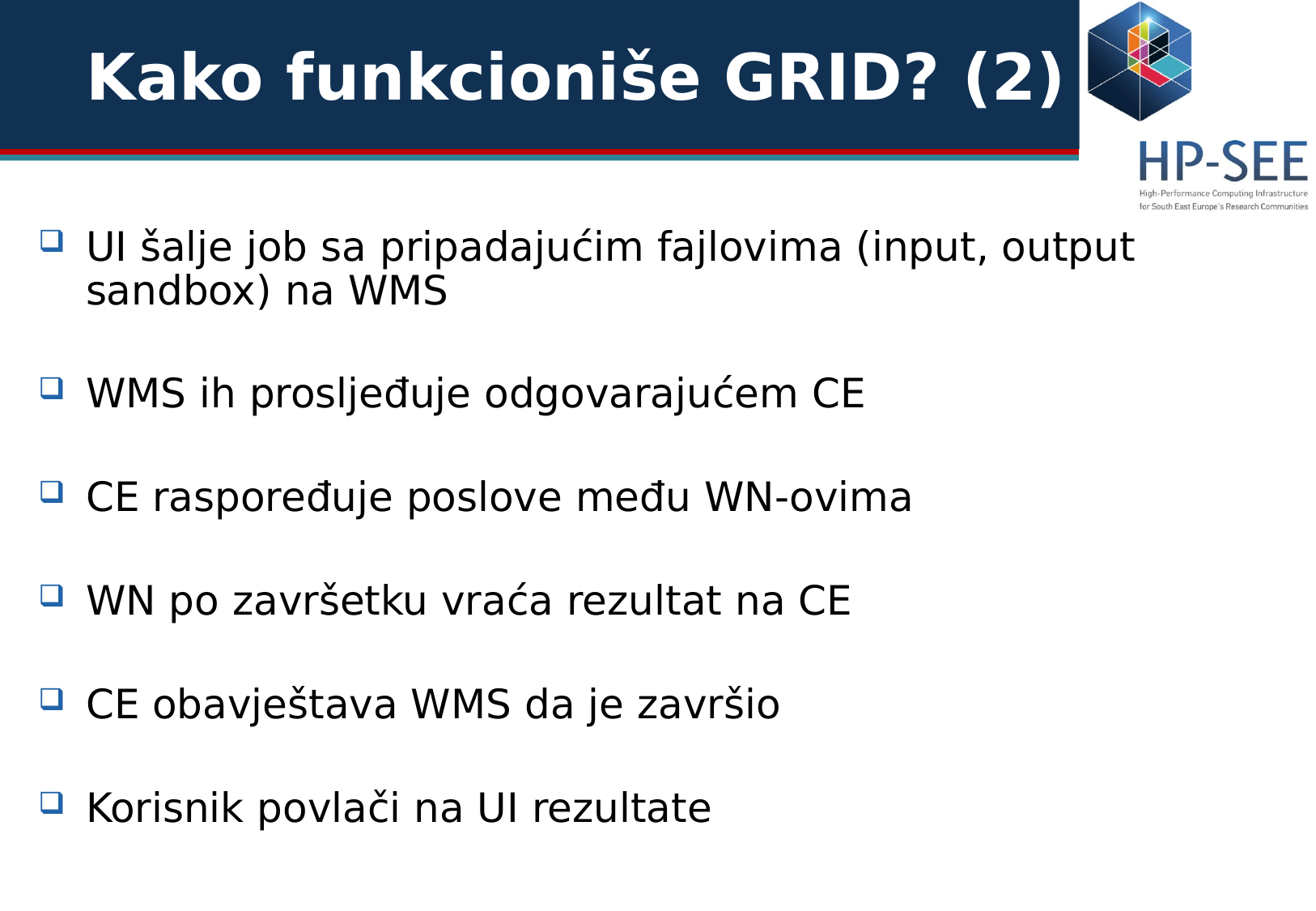

Kako funkcioniše GRID? (2)
UI šalje job sa pripadajućim fajlovima (input, output sandbox) na WMS

WMS ih prosljeđuje odgovarajućem CE

CE raspoređuje poslove među WN-ovima

WN po završetku vraća rezultat na CE

CE obavještava WMS da je završio

Korisnik povlači na UI rezultate